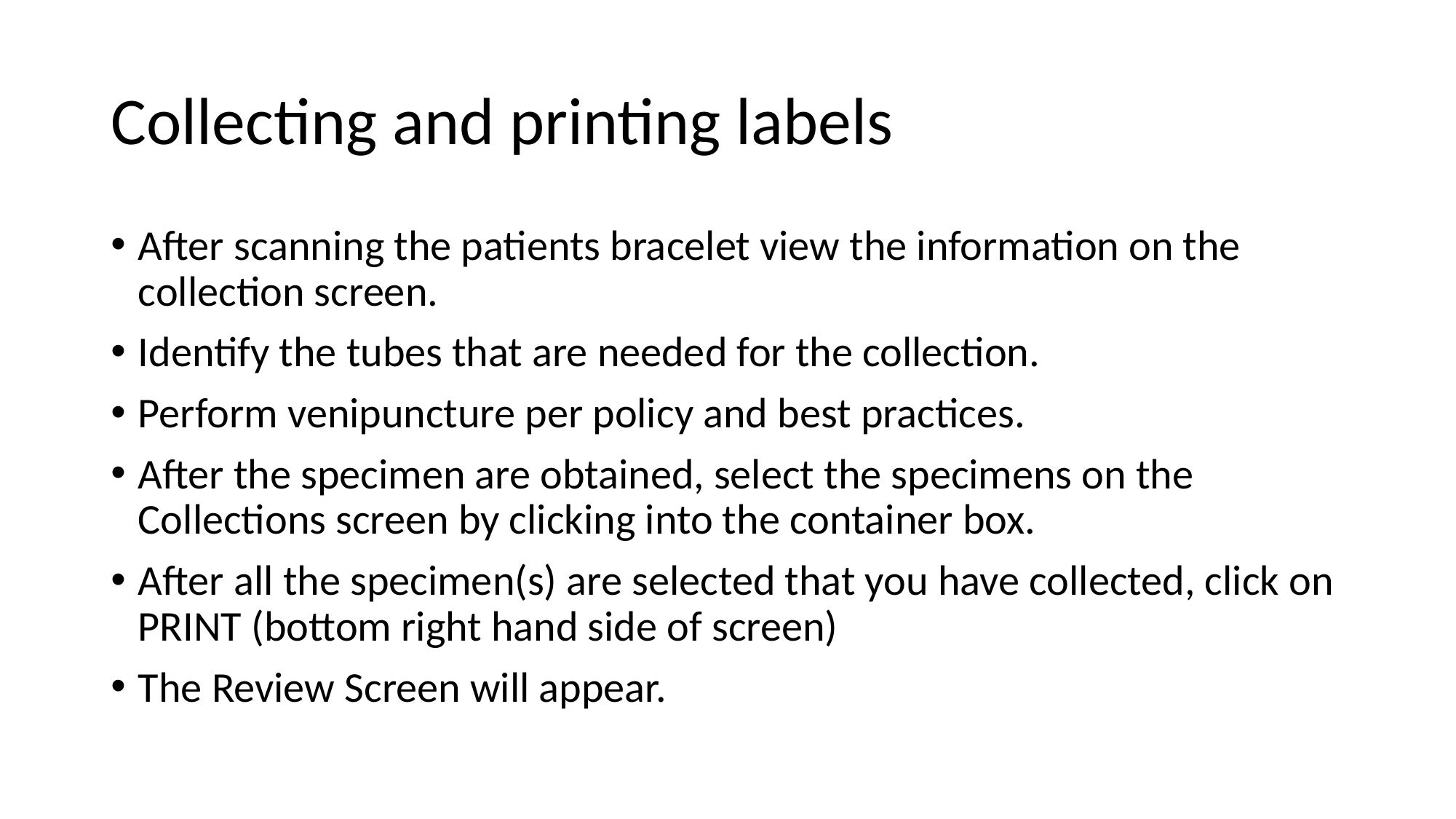

# Collecting and printing labels
After scanning the patients bracelet view the information on the collection screen.
Identify the tubes that are needed for the collection.
Perform venipuncture per policy and best practices.
After the specimen are obtained, select the specimens on the Collections screen by clicking into the container box.
After all the specimen(s) are selected that you have collected, click on PRINT (bottom right hand side of screen)
The Review Screen will appear.